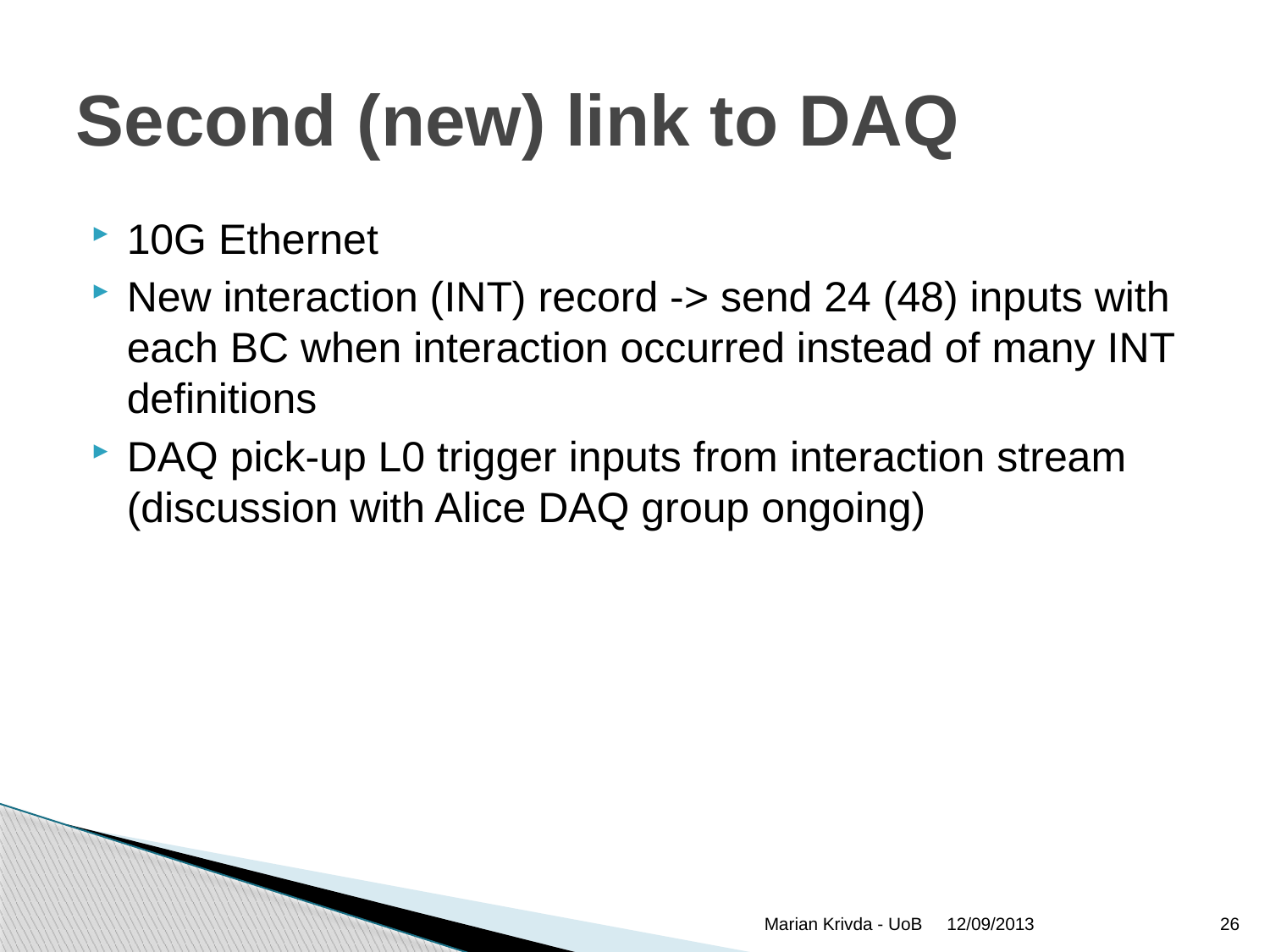

# Second (new) link to DAQ
10G Ethernet
New interaction (INT) record -> send 24 (48) inputs with each BC when interaction occurred instead of many INT definitions
DAQ pick-up L0 trigger inputs from interaction stream (discussion with Alice DAQ group ongoing)

Marian Krivda - UoB
12/09/2013
26